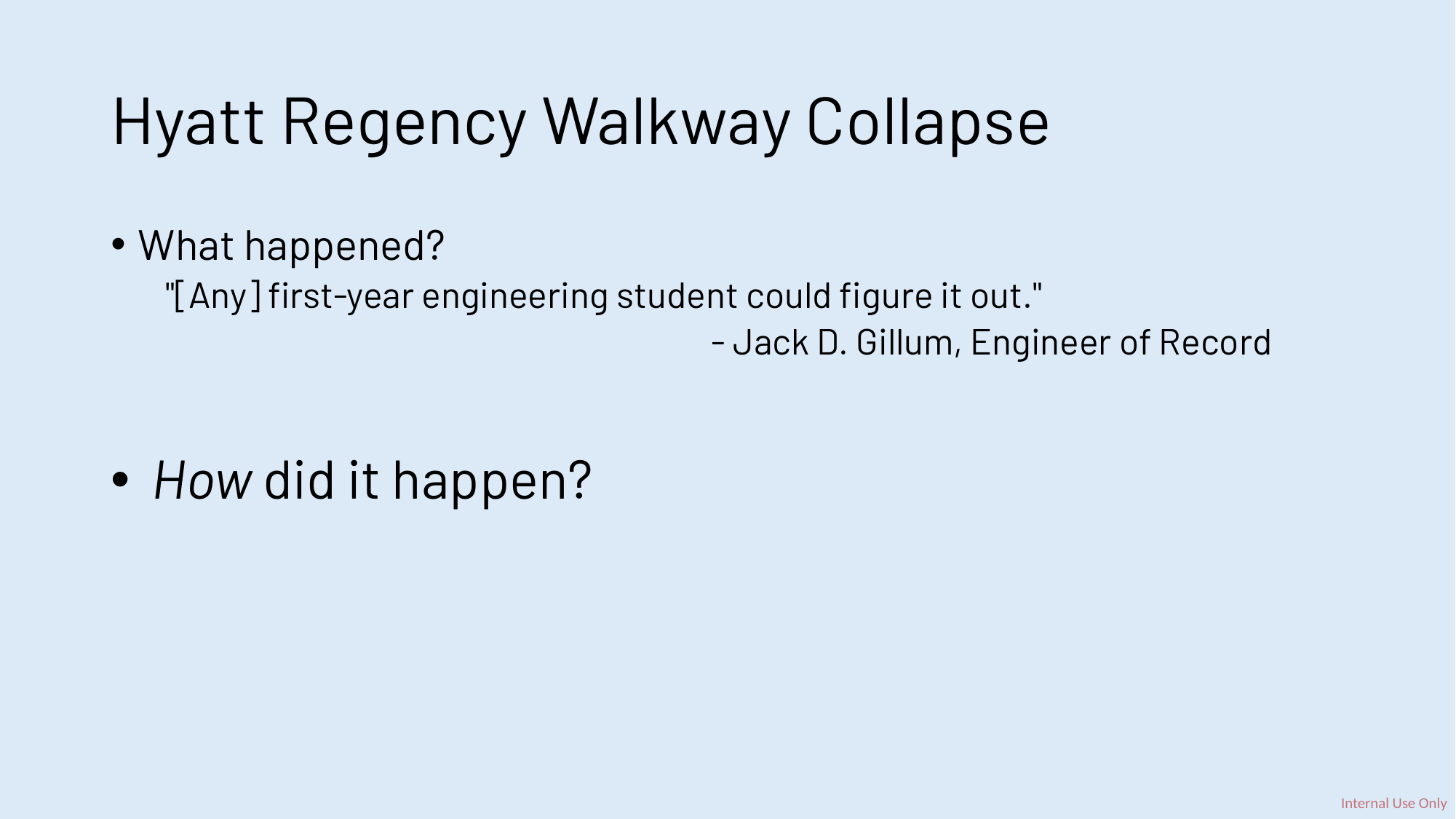

# Hyatt Regency Walkway Collapse
What happened?
"[Any] first-year engineering student could figure it out."
               - Jack D. Gillum, Engineer of Record

How did it happen?